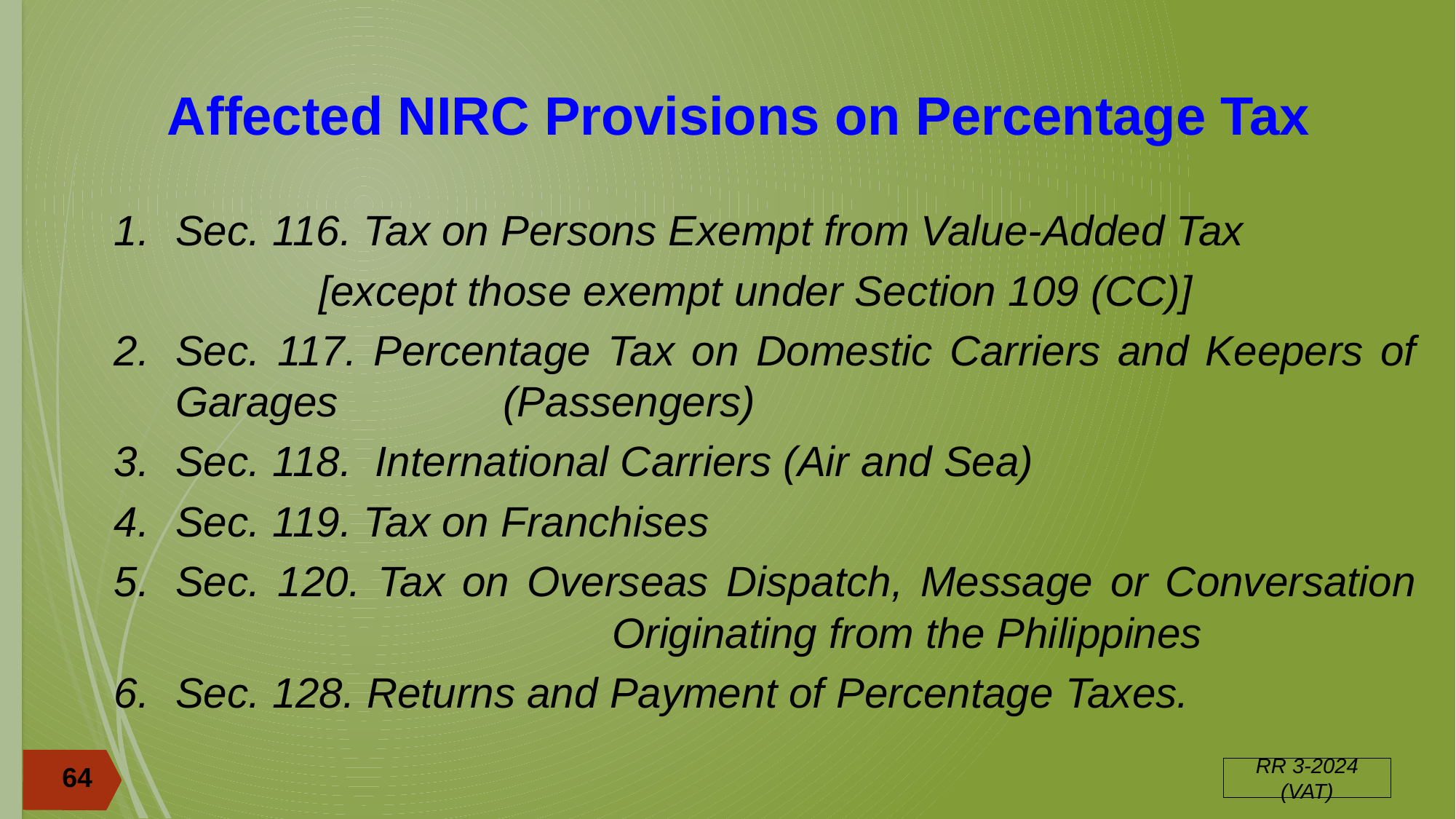

# Affected NIRC Provisions on Percentage Tax
Sec. 116. Tax on Persons Exempt from Value-Added Tax
[except those exempt under Section 109 (CC)]
Sec. 117. Percentage Tax on Domestic Carriers and Keepers of Garages 			(Passengers)
Sec. 118.  International Carriers (Air and Sea)
Sec. 119. Tax on Franchises
Sec. 120. Tax on Overseas Dispatch, Message or Conversation 			Originating from the Philippines
Sec. 128. Returns and Payment of Percentage Taxes.
64
RR 3-2024 (VAT)